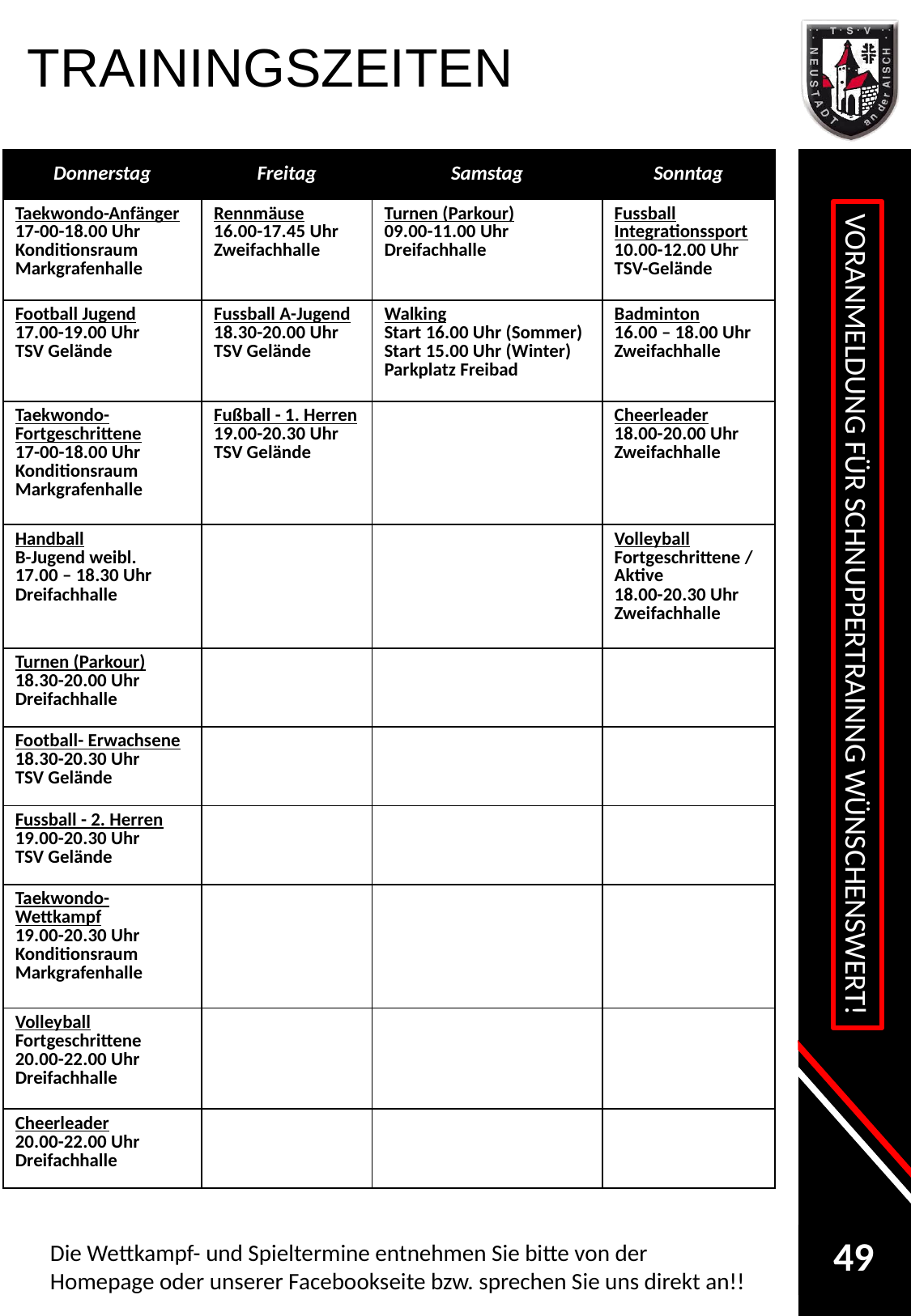

TRAININGSZEITEN
| Donnerstag | Freitag | Samstag | Sonntag |
| --- | --- | --- | --- |
| Taekwondo-Anfänger 17-00-18.00 Uhr Konditionsraum Markgrafenhalle | Rennmäuse 16.00-17.45 Uhr Zweifachhalle | Turnen (Parkour) 09.00-11.00 Uhr Dreifachhalle | Fussball Integrationssport 10.00-12.00 Uhr TSV-Gelände |
| Football Jugend 17.00-19.00 Uhr TSV Gelände | Fussball A-Jugend 18.30-20.00 Uhr TSV Gelände | Walking Start 16.00 Uhr (Sommer) Start 15.00 Uhr (Winter) Parkplatz Freibad | Badminton 16.00 – 18.00 Uhr Zweifachhalle |
| Taekwondo-Fortgeschrittene 17-00-18.00 Uhr Konditionsraum Markgrafenhalle | Fußball - 1. Herren 19.00-20.30 Uhr TSV Gelände |  | Cheerleader 18.00-20.00 Uhr Zweifachhalle |
| Handball B-Jugend weibl. 17.00 – 18.30 Uhr Dreifachhalle |  |  | Volleyball Fortgeschrittene / Aktive 18.00-20.30 Uhr Zweifachhalle |
| Turnen (Parkour) 18.30-20.00 Uhr Dreifachhalle |  |  |  |
| Football- Erwachsene 18.30-20.30 Uhr TSV Gelände |  |  |  |
| Fussball - 2. Herren 19.00-20.30 Uhr TSV Gelände |  |  |  |
| Taekwondo-Wettkampf 19.00-20.30 Uhr Konditionsraum Markgrafenhalle |  |  |  |
| Volleyball Fortgeschrittene 20.00-22.00 Uhr Dreifachhalle |  |  |  |
| Cheerleader 20.00-22.00 Uhr Dreifachhalle |  |  |  |
VORANMELDUNG FÜR SCHNUPPERTRAINNG WÜNSCHENSWERT!
49
Die Wettkampf- und Spieltermine entnehmen Sie bitte von der Homepage oder unserer Facebookseite bzw. sprechen Sie uns direkt an!!